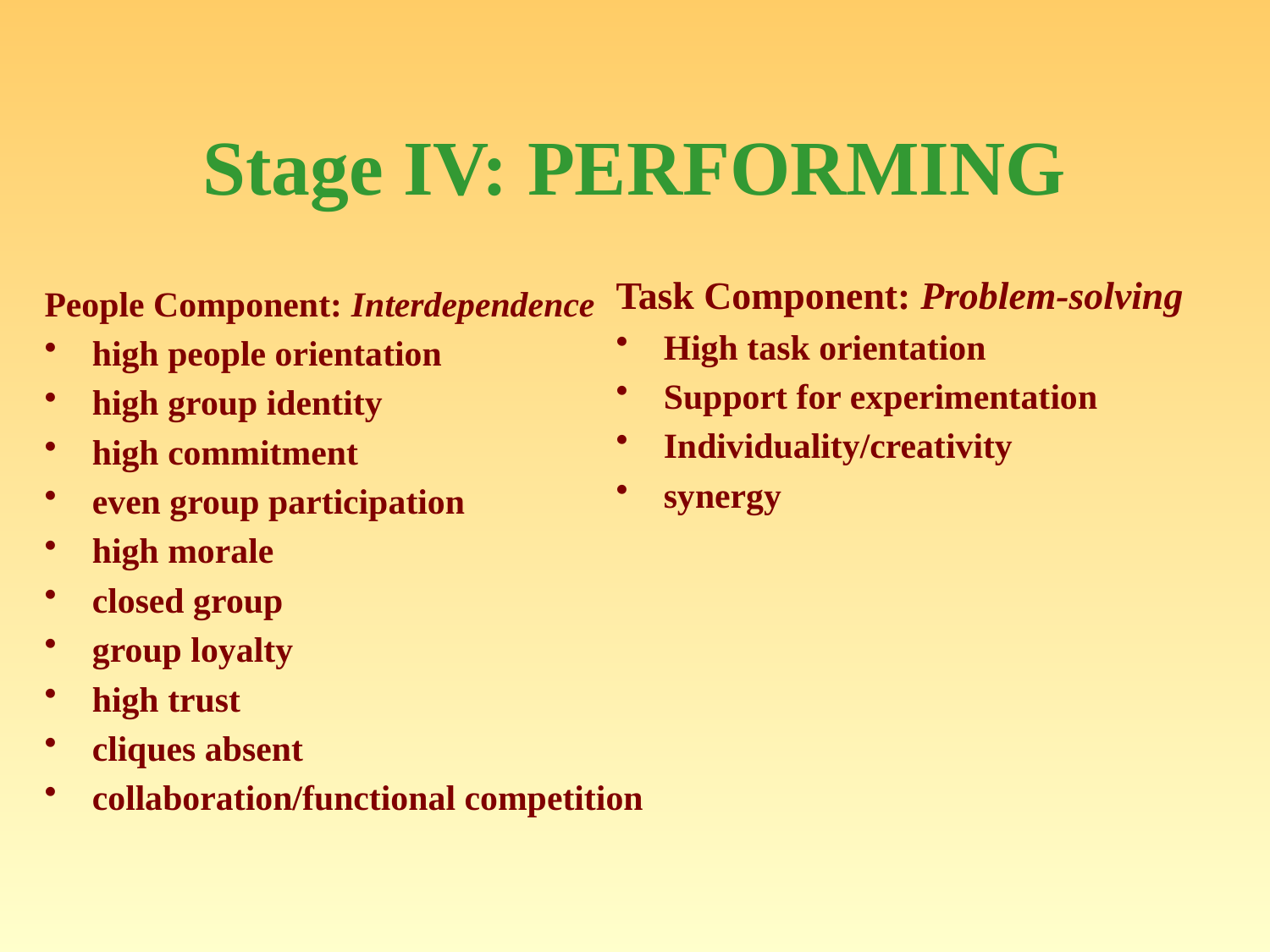

# Stage IV: PERFORMING
Task Component: Problem-solving
High task orientation
Support for experimentation
Individuality/creativity
synergy
People Component: Interdependence
high people orientation
high group identity
high commitment
even group participation
high morale
closed group
group loyalty
high trust
cliques absent
collaboration/functional competition